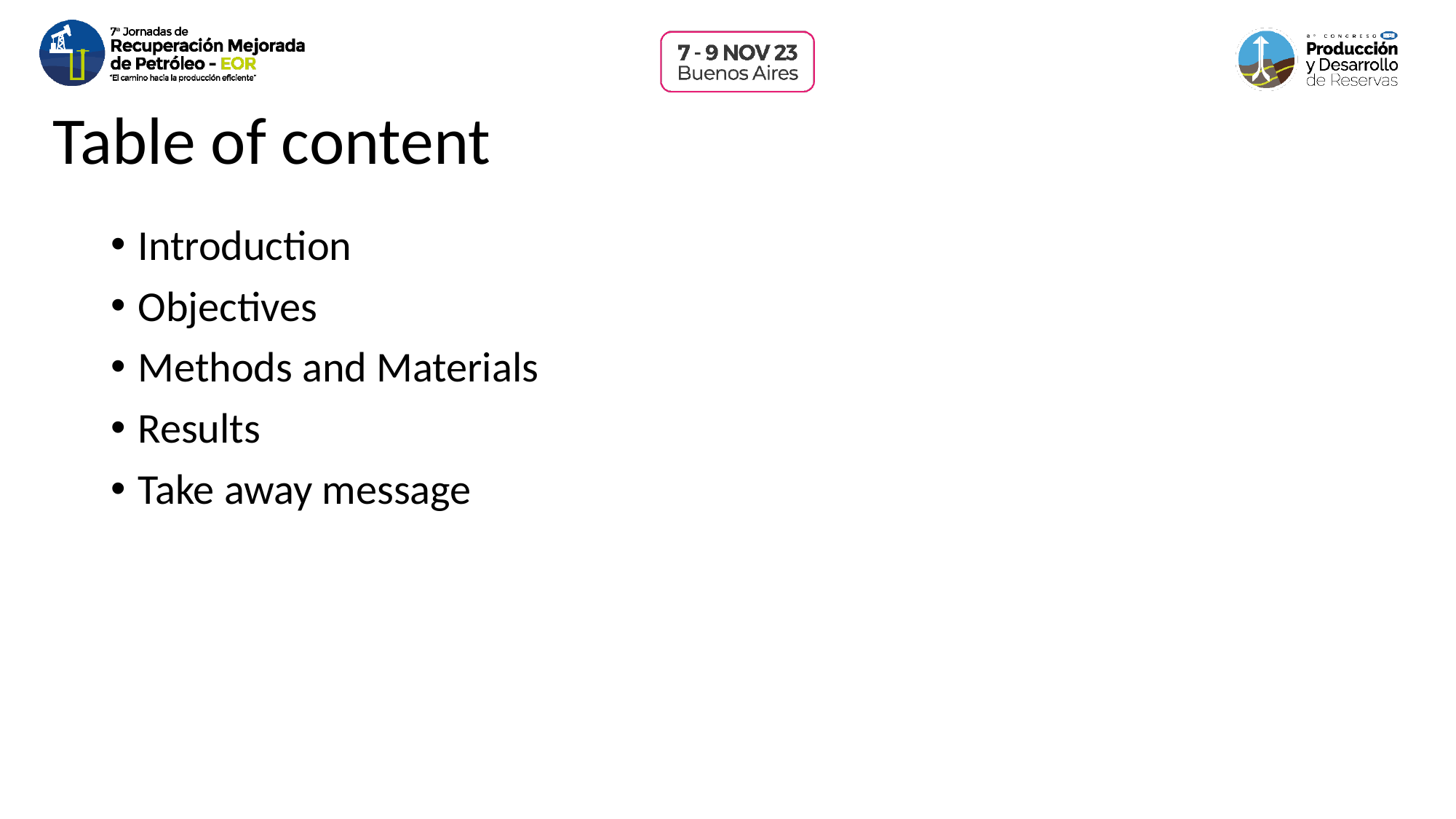

# Table of content
Introduction
Objectives
Methods and Materials
Results
Take away message